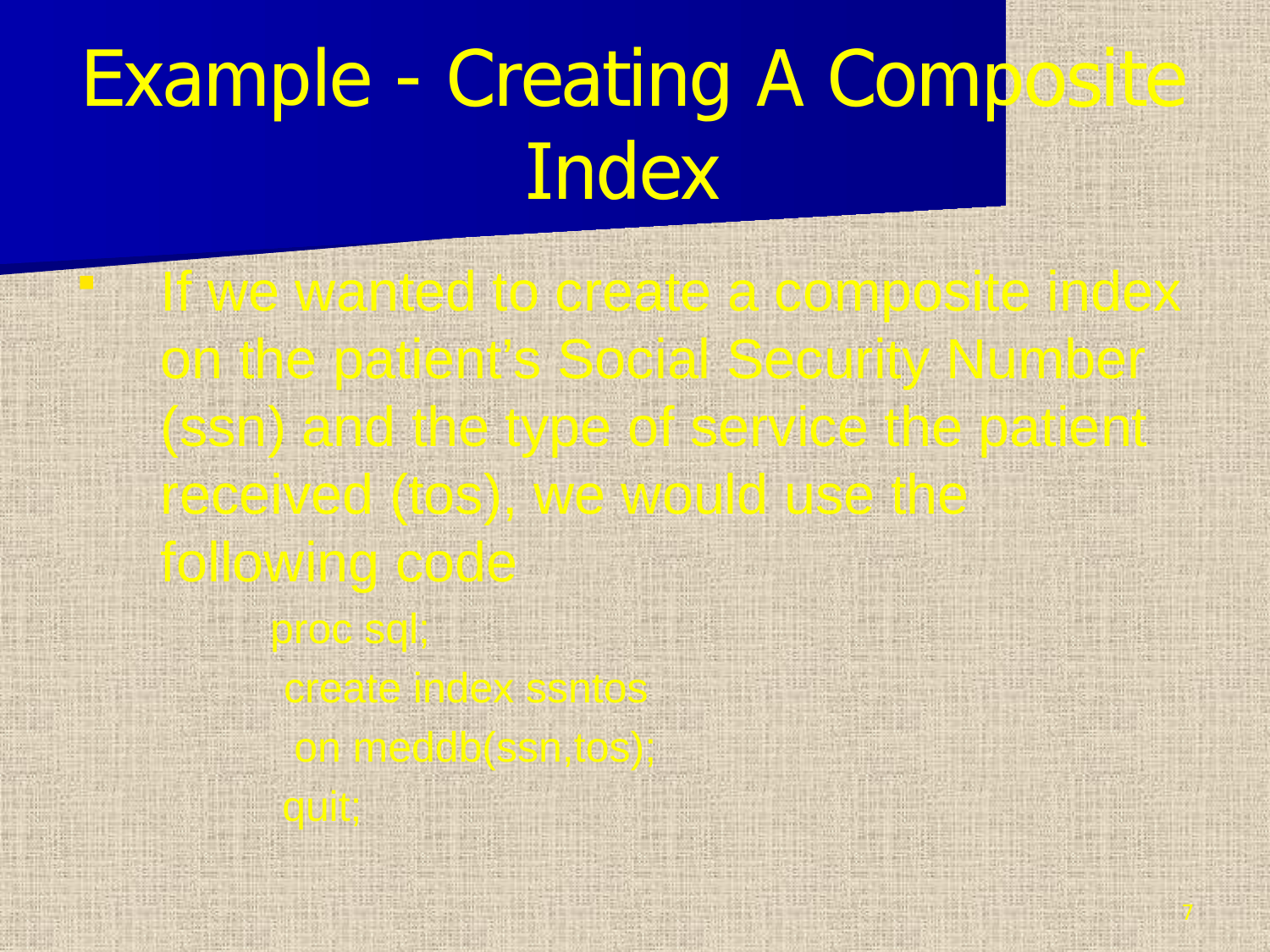

# Example - Creating A Composite Index

If we wanted to create a composite index on the patient’s Social Security Number (ssn) and the type of service the patient received (tos), we would use the following code
       proc sql;
  	 create index ssntos
         on meddb(ssn,tos);
        quit;

7